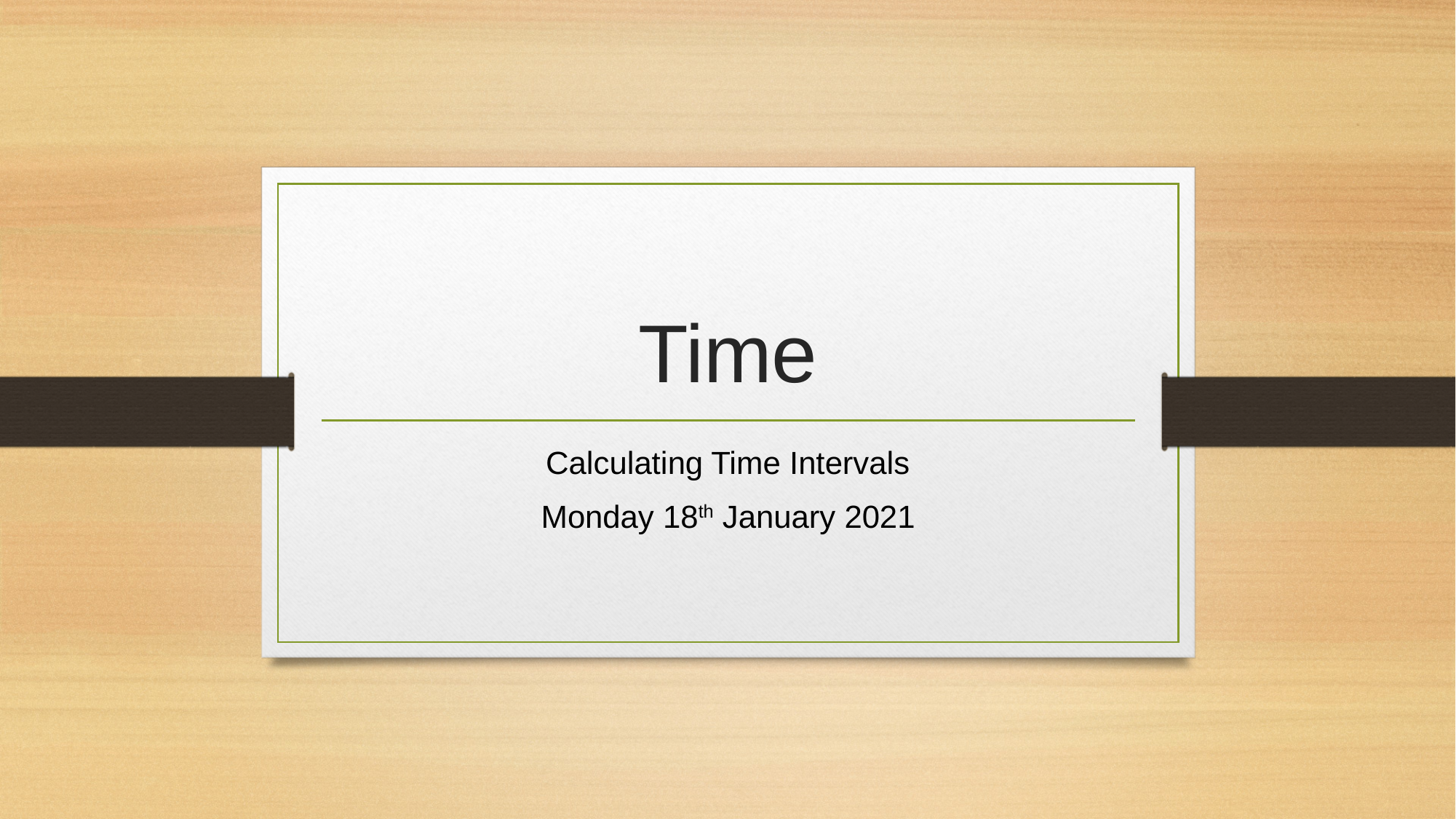

# Time
Calculating Time Intervals
Monday 18th January 2021